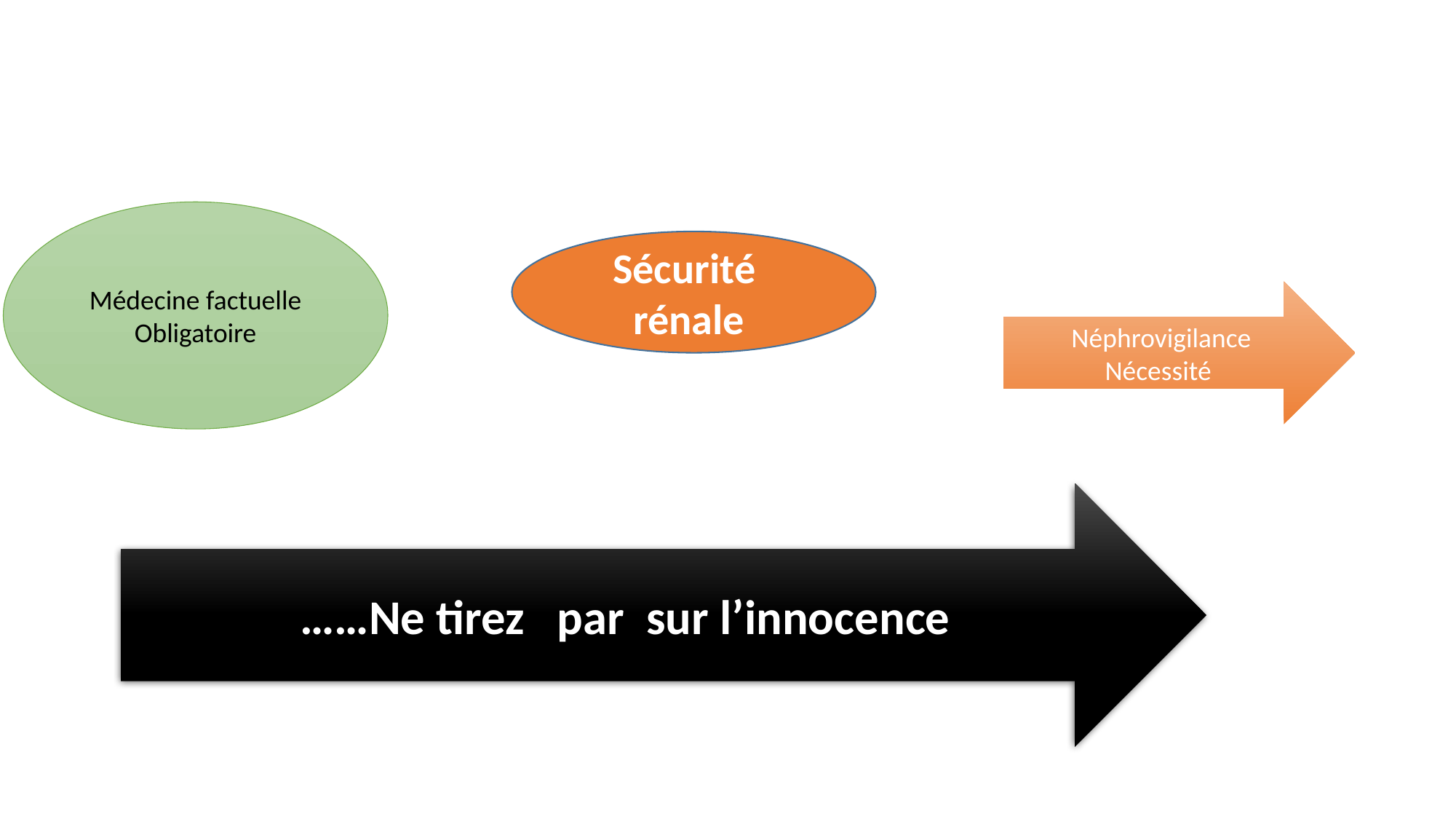

#

Médecine factuelle
Obligatoire
Sécurité   rénale
Néphrovigilance
Nécessité
……Ne tirez   par  sur l’innocence